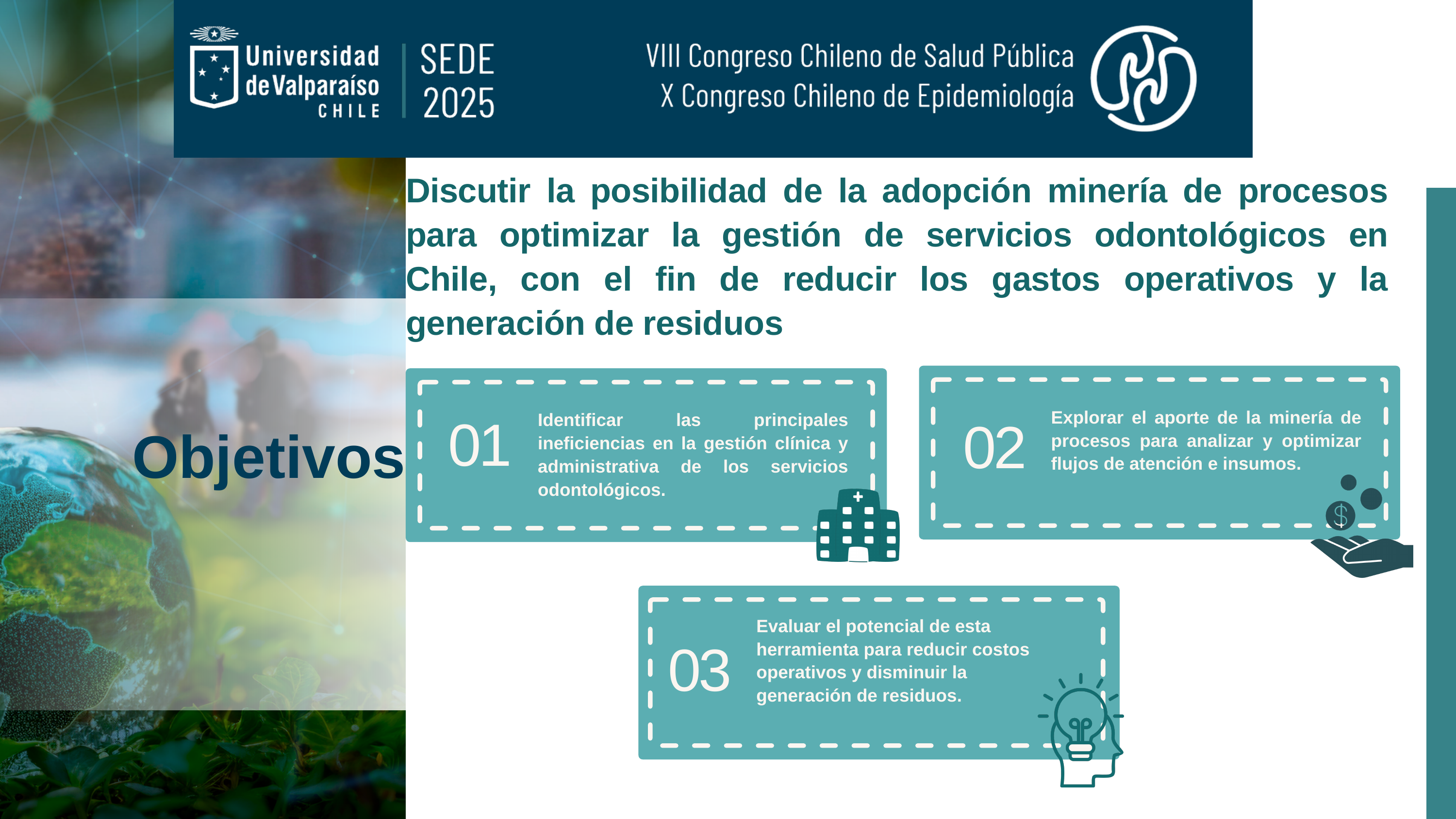

Discutir la posibilidad de la adopción minería de procesos para optimizar la gestión de servicios odontológicos en Chile, con el fin de reducir los gastos operativos y la generación de residuos

Materiales
y
Métodos

Objetivos

Explorar el aporte de la minería de procesos para analizar y optimizar flujos de atención e insumos.
Identificar las principales ineficiencias en la gestión clínica y administrativa de los servicios odontológicos.
01
02

Evaluar el potencial de esta herramienta para reducir costos operativos y disminuir la generación de residuos.
03